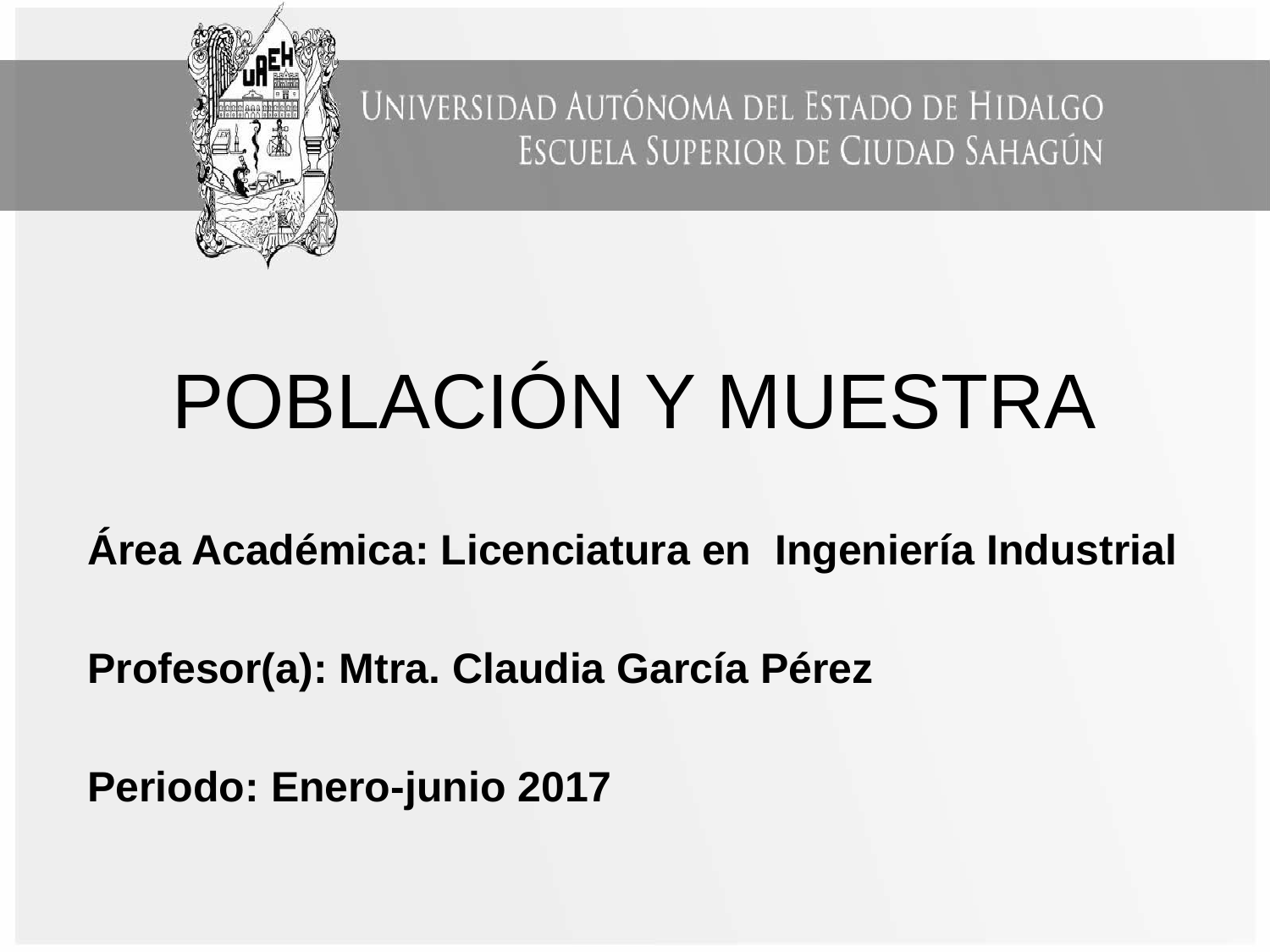

# POBLACIÓN Y MUESTRA
Área Académica: Licenciatura en  Ingeniería Industrial

Profesor(a): Mtra. Claudia García Pérez

Periodo: Enero-junio 2017